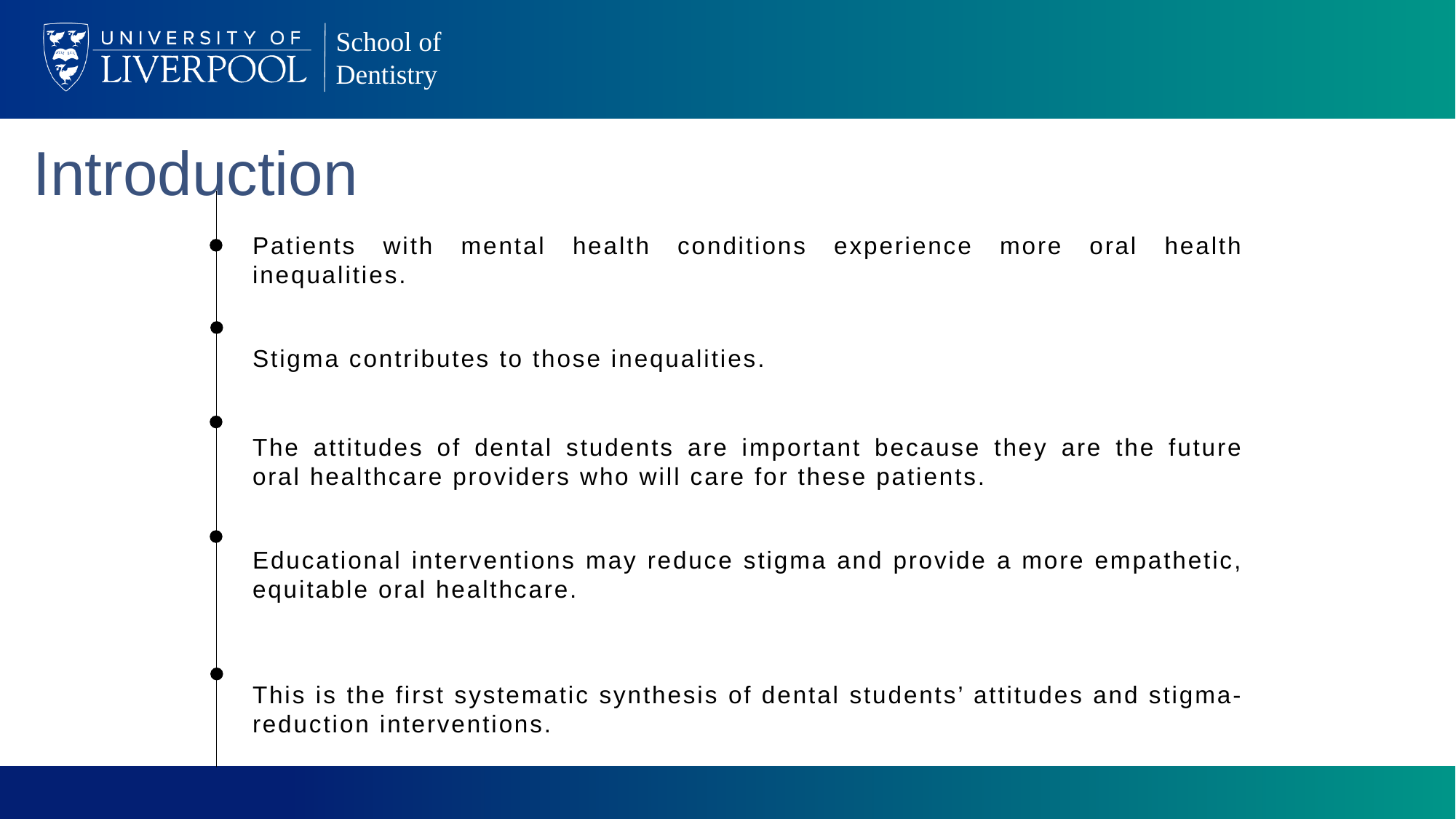

Introduction

Patients with mental health conditions experience more oral health inequalities.

Stigma contributes to those inequalities.

The attitudes of dental students are important because they are the future oral healthcare providers who will care for these patients.

Educational interventions may reduce stigma and provide a more empathetic, equitable oral healthcare.

This is the first systematic synthesis of dental students’ attitudes and stigma-reduction interventions.